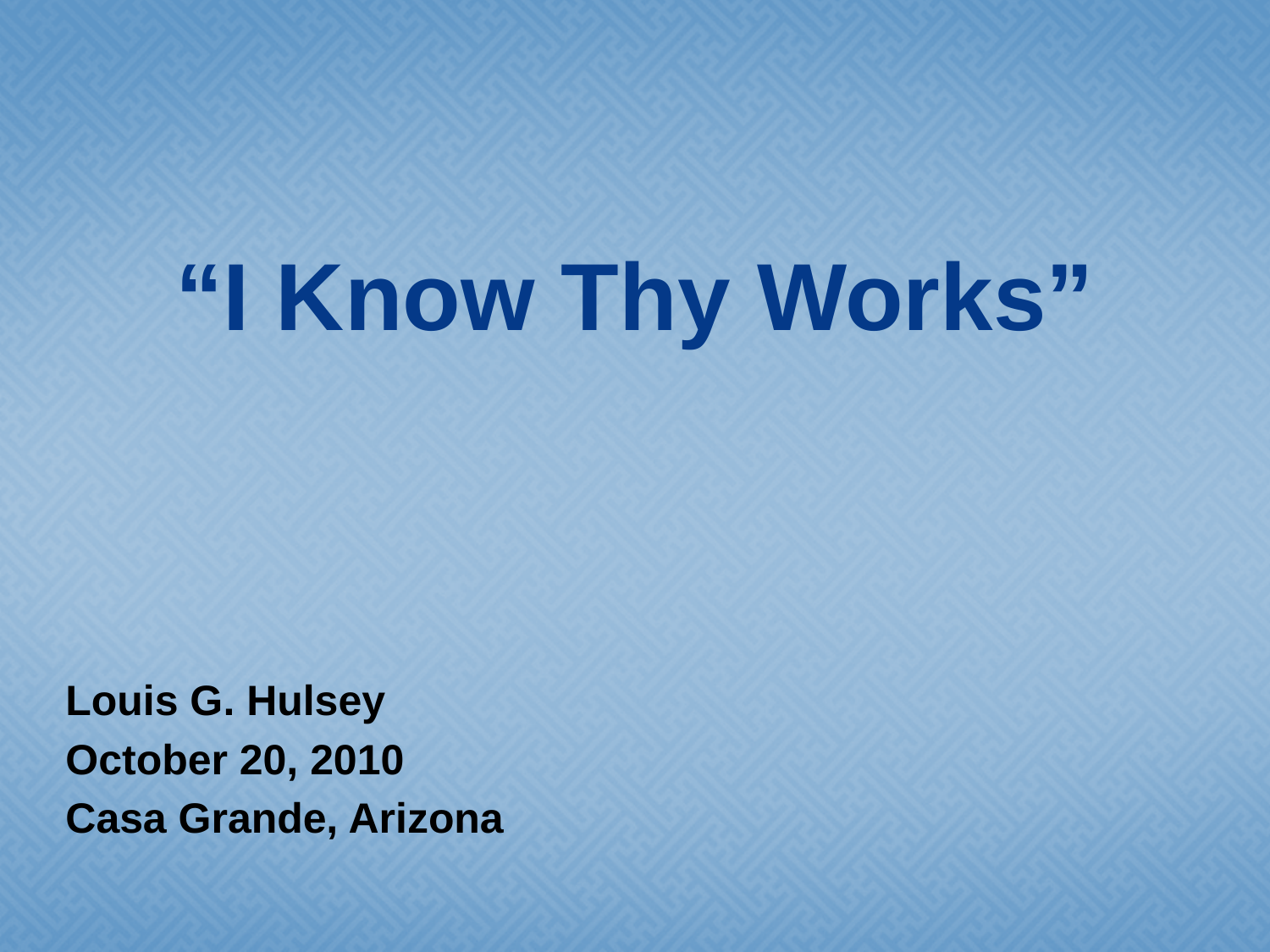

# “I Know Thy Works”
Louis G. Hulsey
October 20, 2010
Casa Grande, Arizona